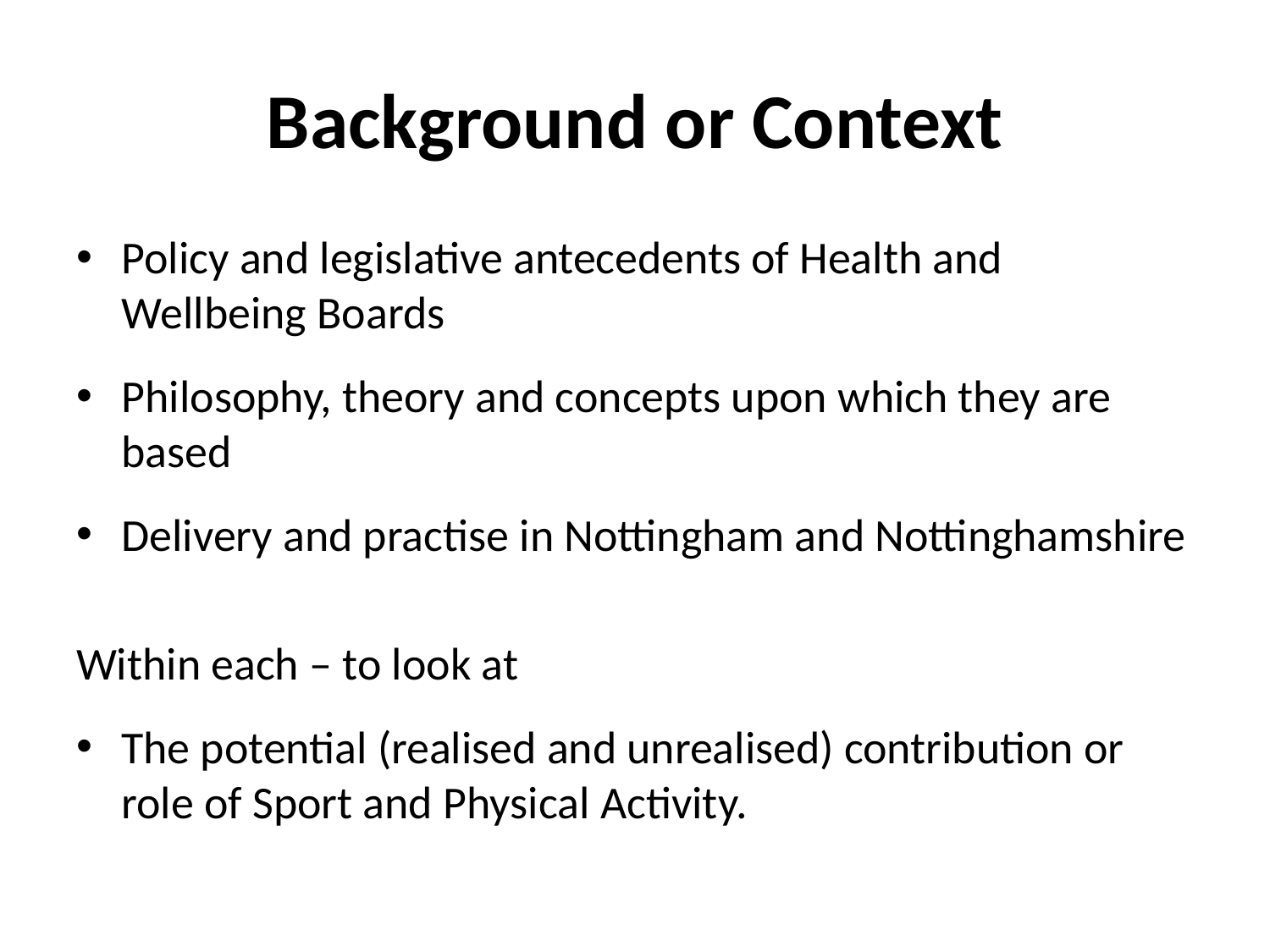

# Background or Context
Policy and legislative antecedents of Health and Wellbeing Boards

Philosophy, theory and concepts upon which they are based

Delivery and practise in Nottingham and Nottinghamshire

Within each – to look at

The potential (realised and unrealised) contribution or role of Sport and Physical Activity.